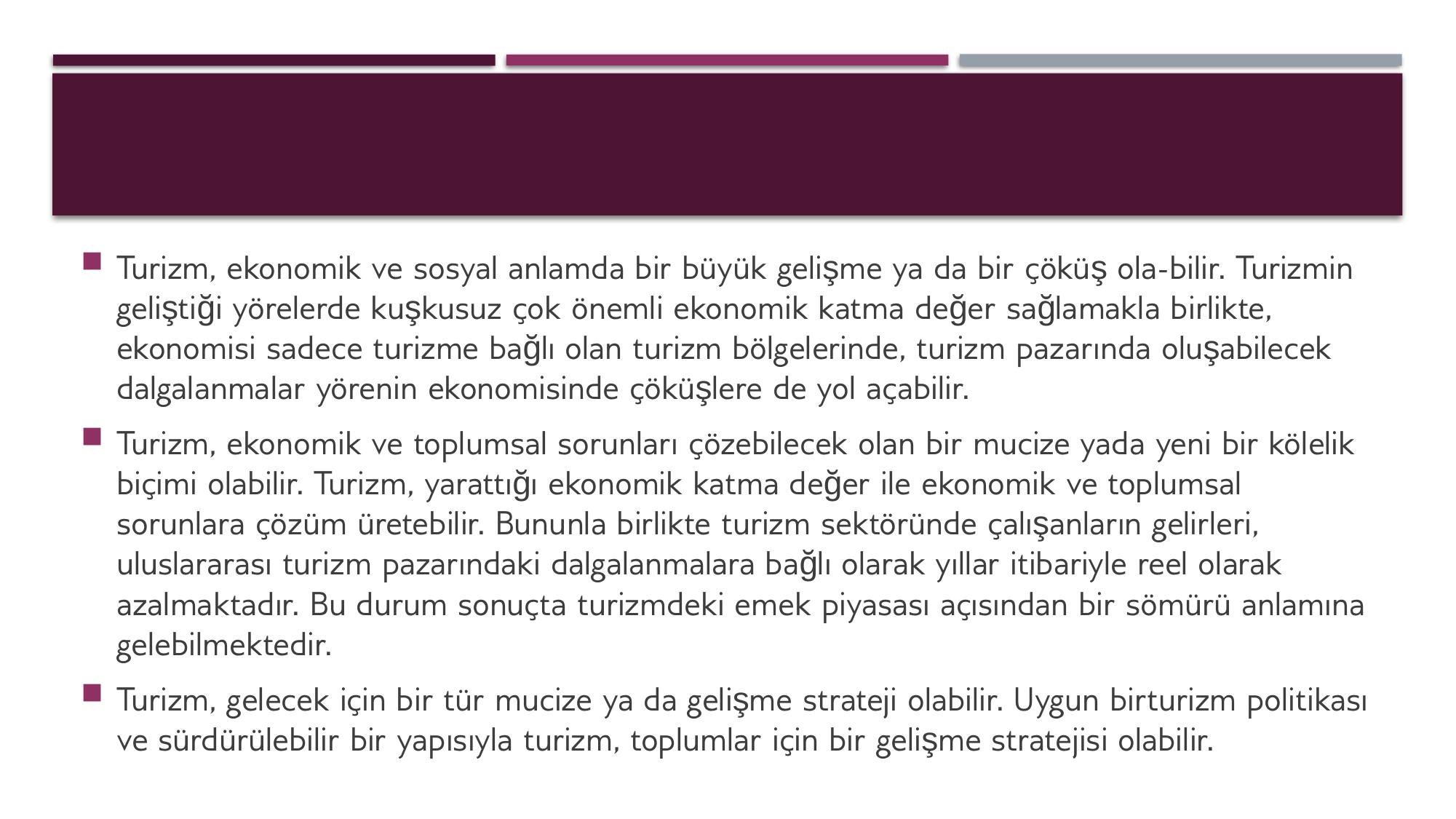

Turizm, ekonomik ve sosyal anlamda bir büyük gelişme ya da bir çöküş ola-bilir. Turizmin geliştiği yörelerde kuşkusuz çok önemli ekonomik katma değer sağlamakla birlikte, ekonomisi sadece turizme bağlı olan turizm bölgelerinde, turizm pazarında oluşabilecek dalgalanmalar yörenin ekonomisinde çöküşlere de yol açabilir.
Turizm, ekonomik ve toplumsal sorunları çözebilecek olan bir mucize yada yeni bir kölelik biçimi olabilir. Turizm, yarattığı ekonomik katma değer ile ekonomik ve toplumsal sorunlara çözüm üretebilir. Bununla birlikte turizm sektöründe çalışanların gelirleri, uluslararası turizm pazarındaki dalgalanmalara bağlı olarak yıllar itibariyle reel olarak azalmaktadır. Bu durum sonuçta turizmdeki emek piyasası açısından bir sömürü anlamına gelebilmektedir.
Turizm, gelecek için bir tür mucize ya da gelişme strateji olabilir. Uygun birturizm politikası ve sürdürülebilir bir yapısıyla turizm, toplumlar için bir gelişme stratejisi olabilir.